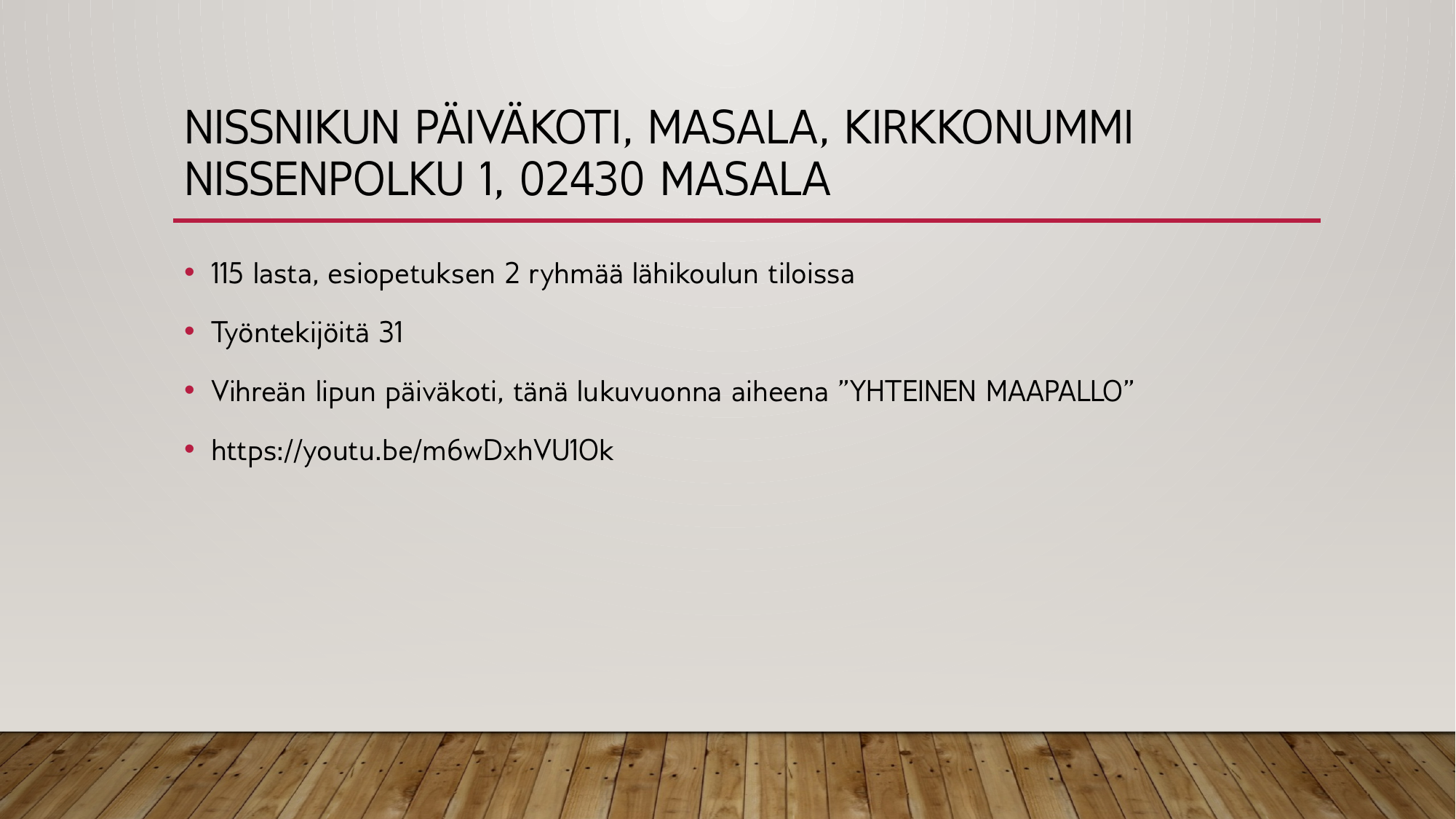

# Nissnikun päiväkoti, Masala, Kirkkonummi Nissenpolku 1, 02430 Masala
115 lasta, esiopetuksen 2 ryhmää lähikoulun tiloissa
Työntekijöitä 31
Vihreän lipun päiväkoti, tänä lukuvuonna aiheena ”YHTEINEN MAAPALLO”
https://youtu.be/m6wDxhVU1Ok